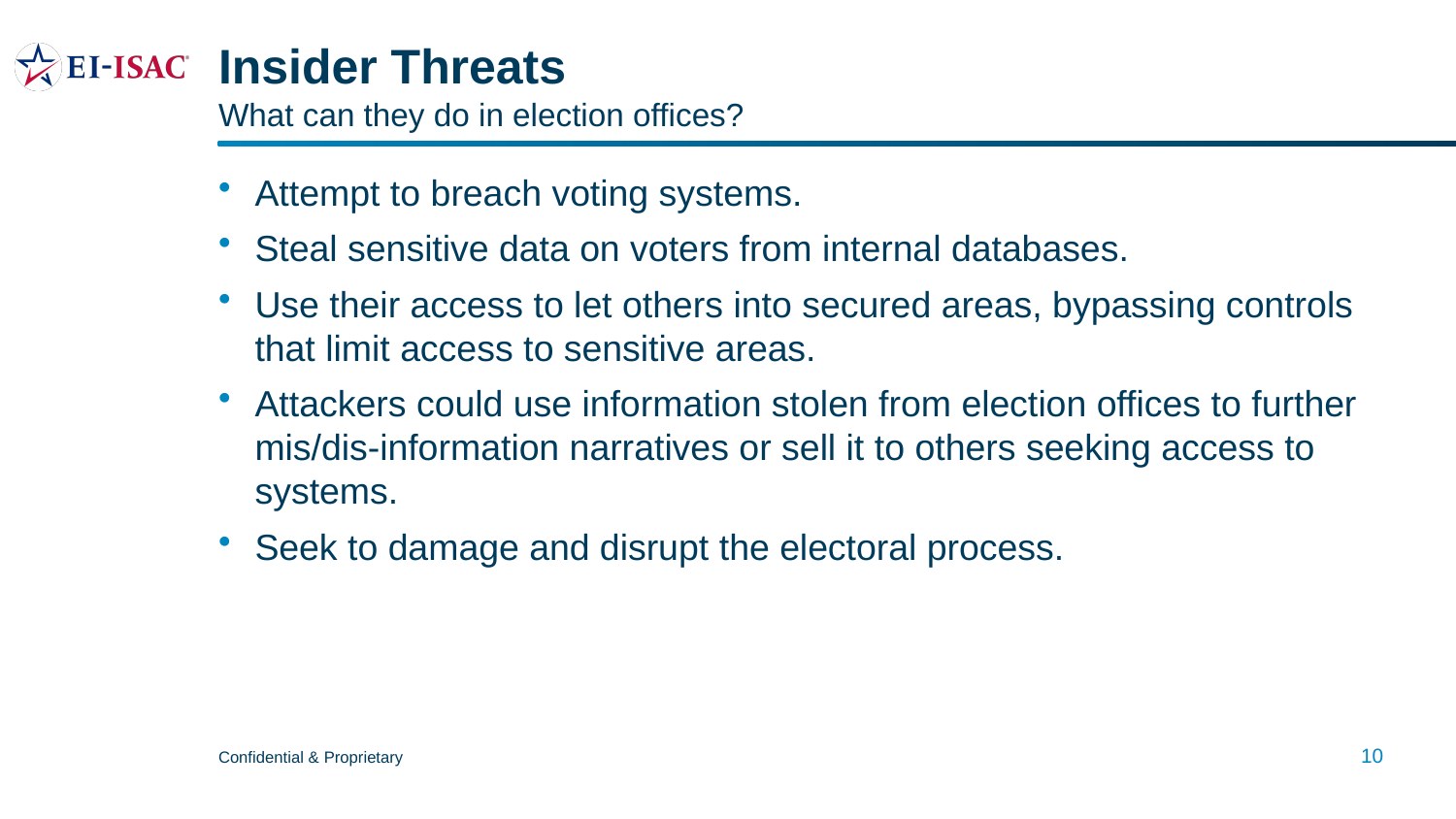

# Insider Threats
What can they do in election offices?
Attempt to breach voting systems.
Steal sensitive data on voters from internal databases.
Use their access to let others into secured areas, bypassing controls that limit access to sensitive areas.
Attackers could use information stolen from election offices to further mis/dis-information narratives or sell it to others seeking access to systems.
Seek to damage and disrupt the electoral process.

10